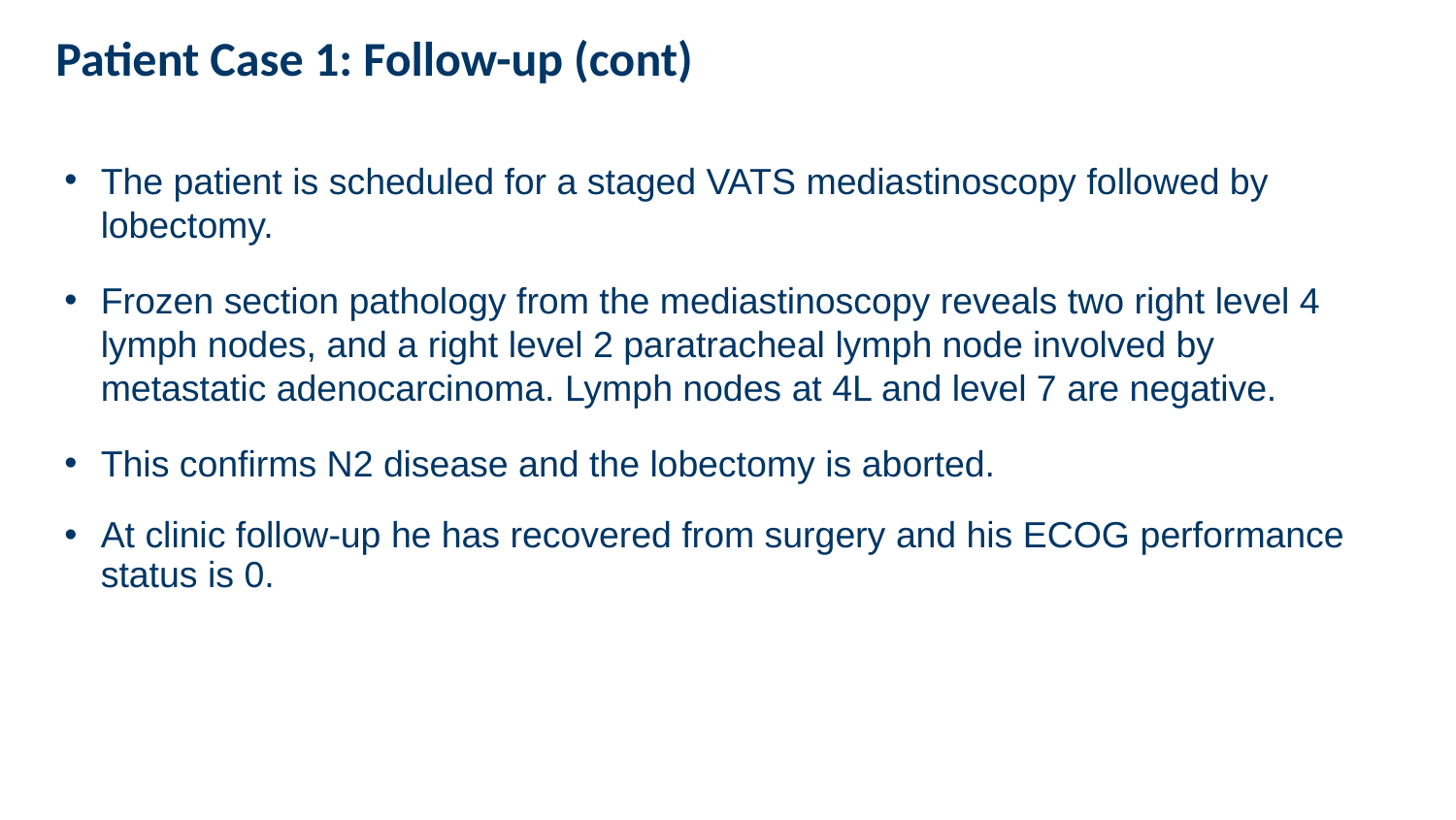

Patient Case 1: Follow-up (cont)
The patient is scheduled for a staged VATS mediastinoscopy followed by lobectomy.
Frozen section pathology from the mediastinoscopy reveals two right level 4 lymph nodes, and a right level 2 paratracheal lymph node involved by metastatic adenocarcinoma. Lymph nodes at 4L and level 7 are negative.
This confirms N2 disease and the lobectomy is aborted.
At clinic follow-up he has recovered from surgery and his ECOG performance status is 0.